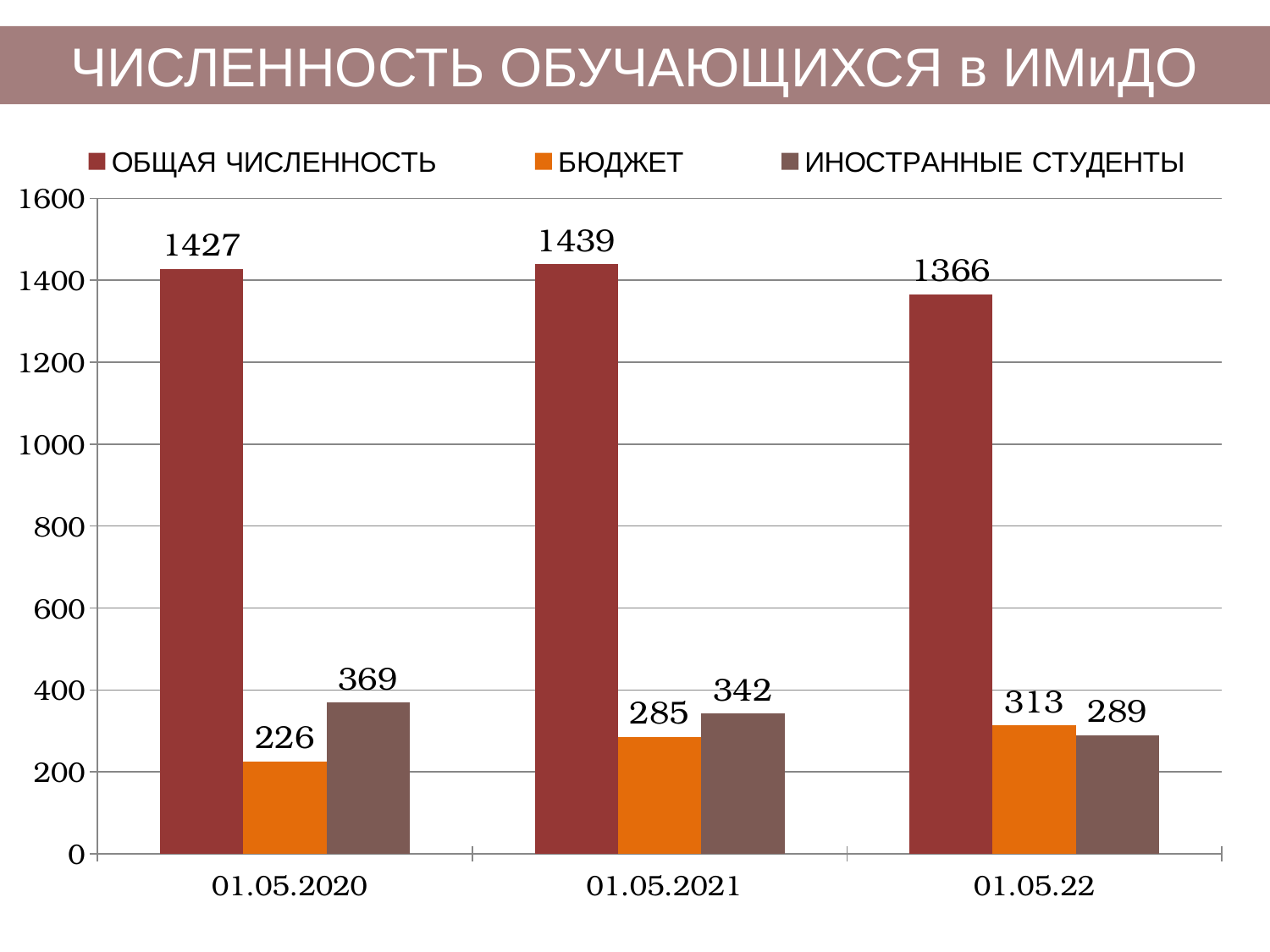

ЧИСЛЕННОСТЬ ОБУЧАЮЩИХСЯ в ИМиДО

### Chart

| Category | ОБЩАЯ ЧИСЛЕННОСТЬ | БЮДЖЕТ | ИНОСТРАННЫЕ СТУДЕНТЫ |
|---|---|---|---|
|  01.05.2020 | 1427.0 | 226.0 | 369.0 |
|  01.05.2021 | 1439.0 | 285.0 | 342.0 |
| 01.05.22 | 1366.0 | 313.0 | 289.0 |